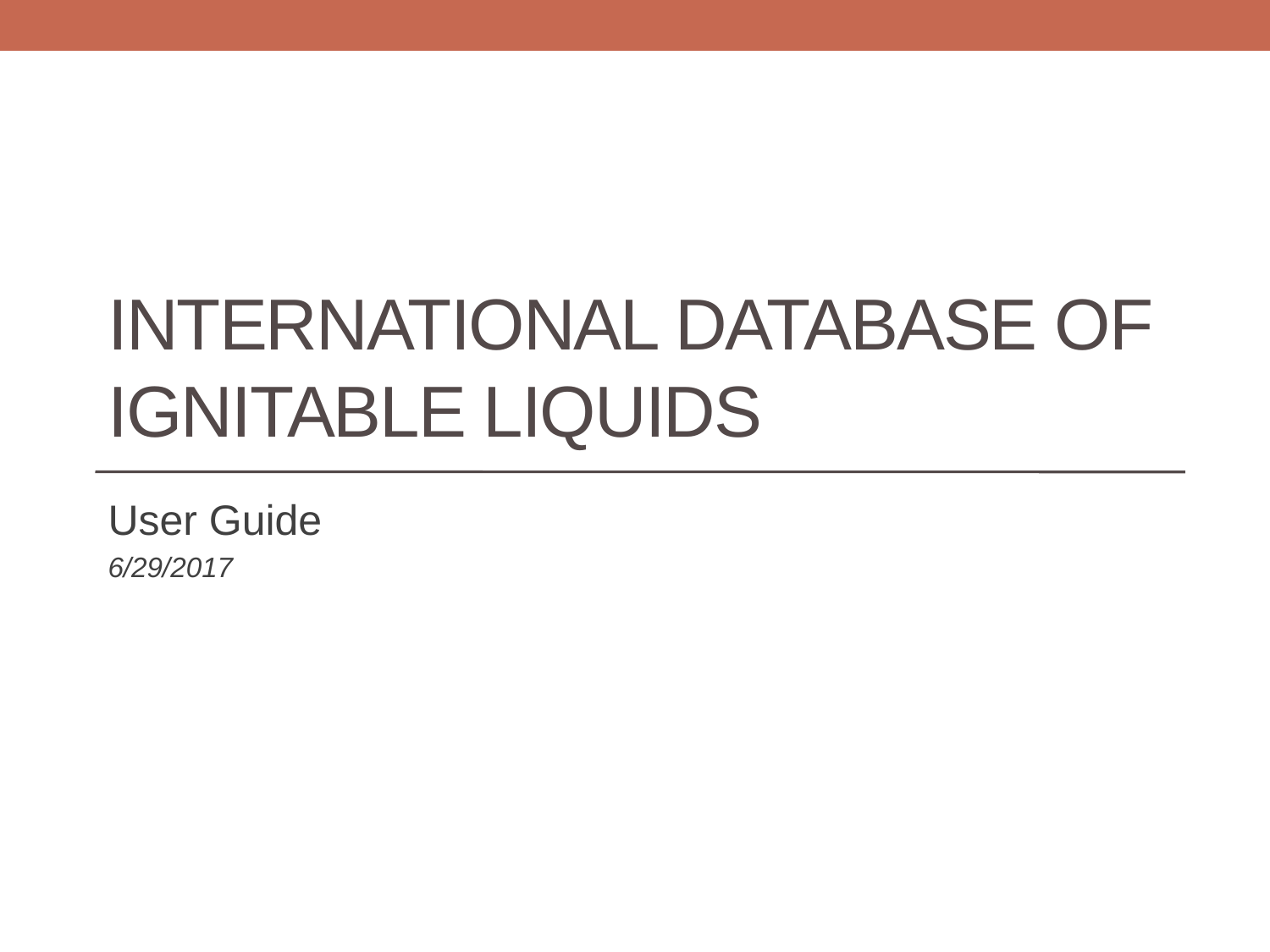

# International Database of Ignitable Liquids
User Guide
6/29/2017